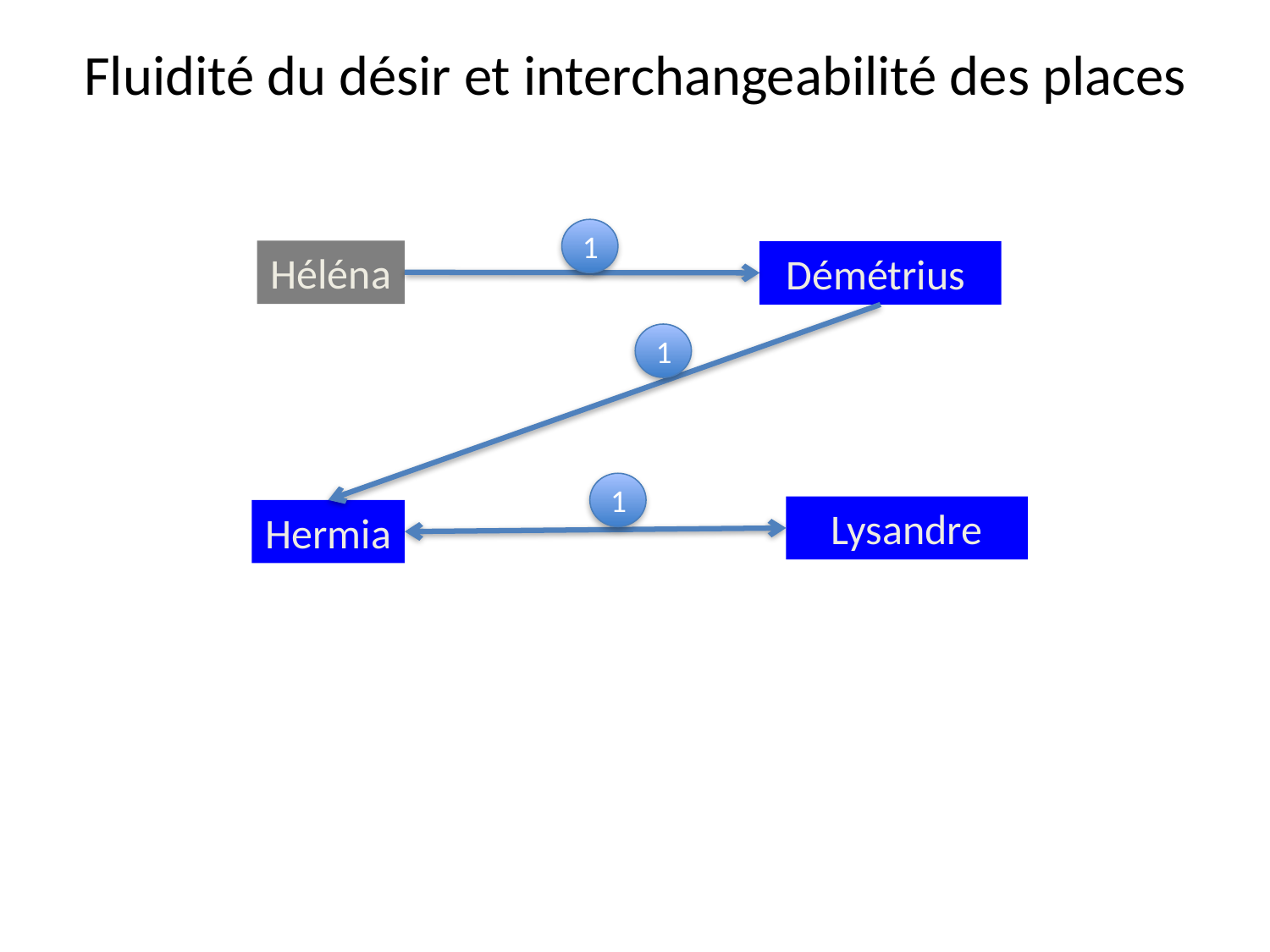

Fluidité du désir et interchangeabilité des places
1
Héléna
Démétrius
1
1
Lysandre
Hermia